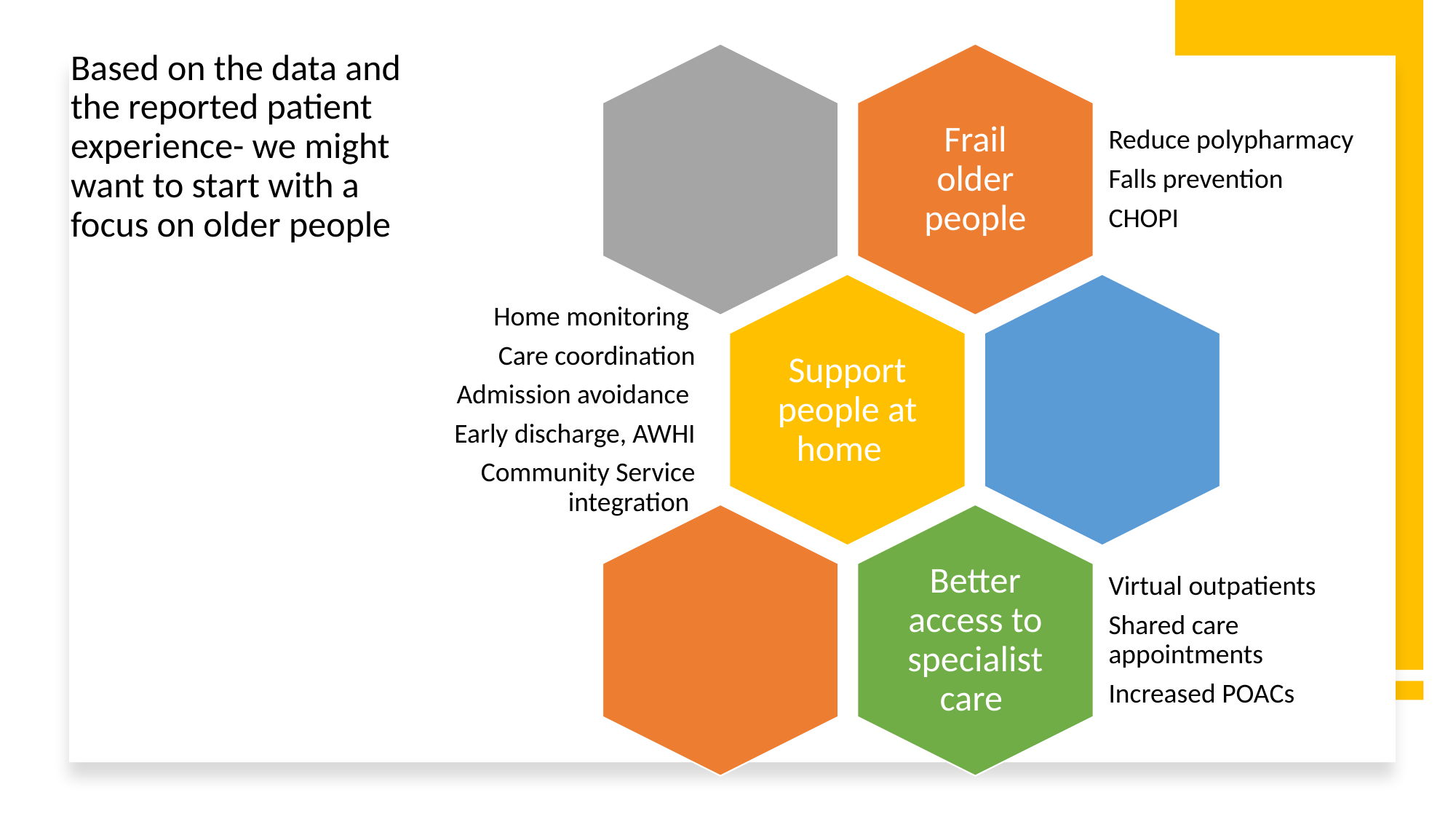

# Based on the data and the reported patient experience- we might want to start with a focus on older people
Frail older people
Reduce polypharmacy
Falls prevention
CHOPI

Support people at home
Home monitoring
Care coordination
Admission avoidance
Early discharge, AWHI
Community Service integration

Better access to specialist care
Virtual outpatients
Shared care appointments
Increased POACs